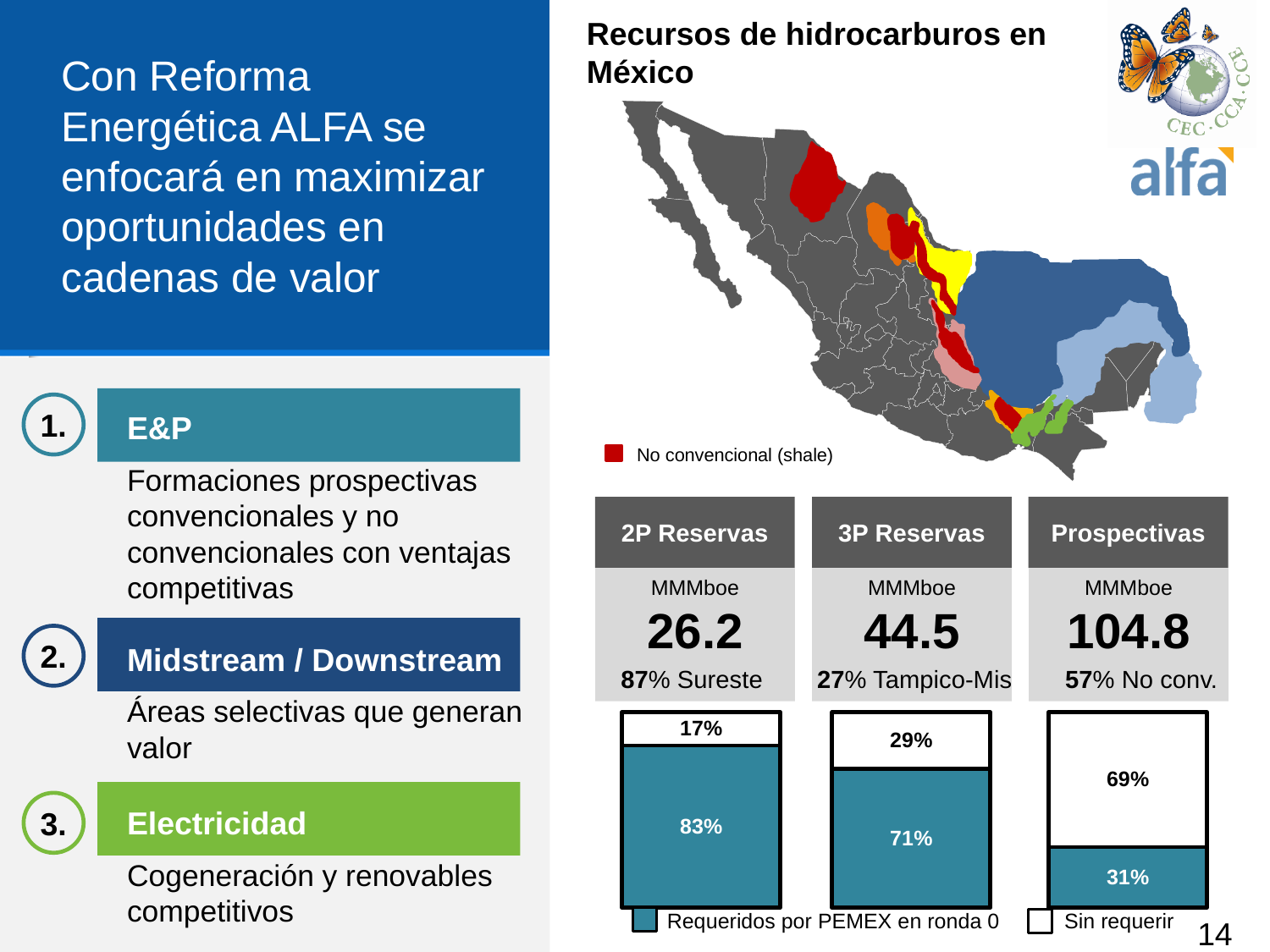

Recursos de hidrocarburos en México
# Con Reforma Energética ALFA se enfocará en maximizar oportunidades en cadenas de valor

1.

E&P

Formaciones prospectivas convencionales y no convencionales con ventajas competitivas
No convencional (shale)

2P Reservas
3P Reservas
Prospectivas
MMMboe
104.8
MMMboe
44.5
MMMboe
26.2

2.
Midstream / Downstream

Áreas selectivas que generan valor
87% Sureste
27% Tampico-Mis
57% No conv.

### Chart

| Category | Requested | Unrequested |
|---|---|---|
| Ronda 0 | 0.83 | 0.17 |

### Chart

| Category | Requested | Unrequested |
|---|---|---|
| Ronda 0 | 0.71 | 0.29 |

### Chart

| Category | Requested | Unrequested |
|---|---|---|
| Ronda 0 | 0.31 | 0.69 |
3.
Electricidad

Cogeneración y renovables competitivos
Requeridos por PEMEX en ronda 0           Sin requerir
14